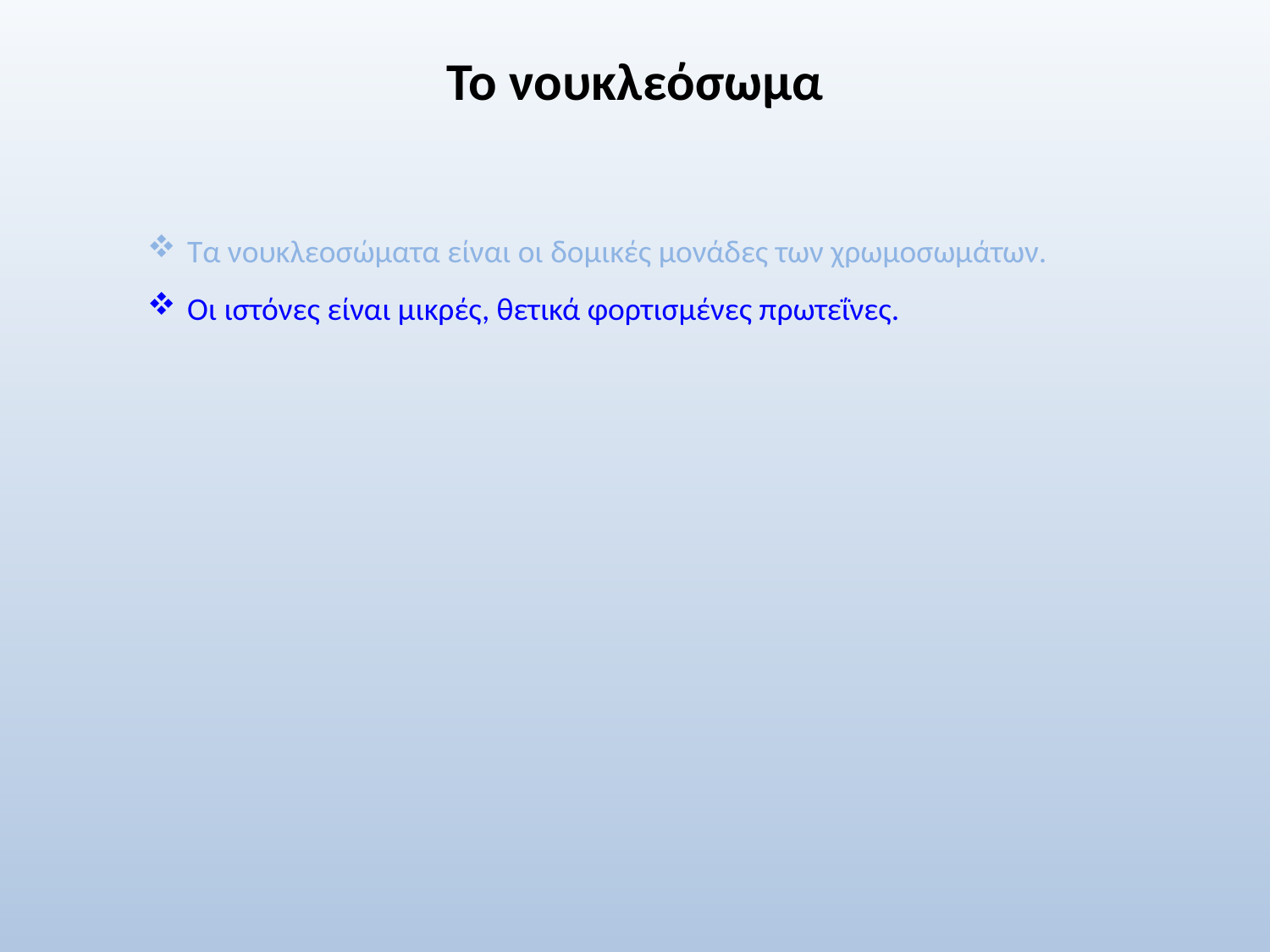

# Το νουκλεόσωμα
Τα νουκλεοσώματα είναι οι δομικές μονάδες των χρωμοσωμάτων.
Οι ιστόνες είναι μικρές, θετικά φορτισμένες πρωτεΐνες.